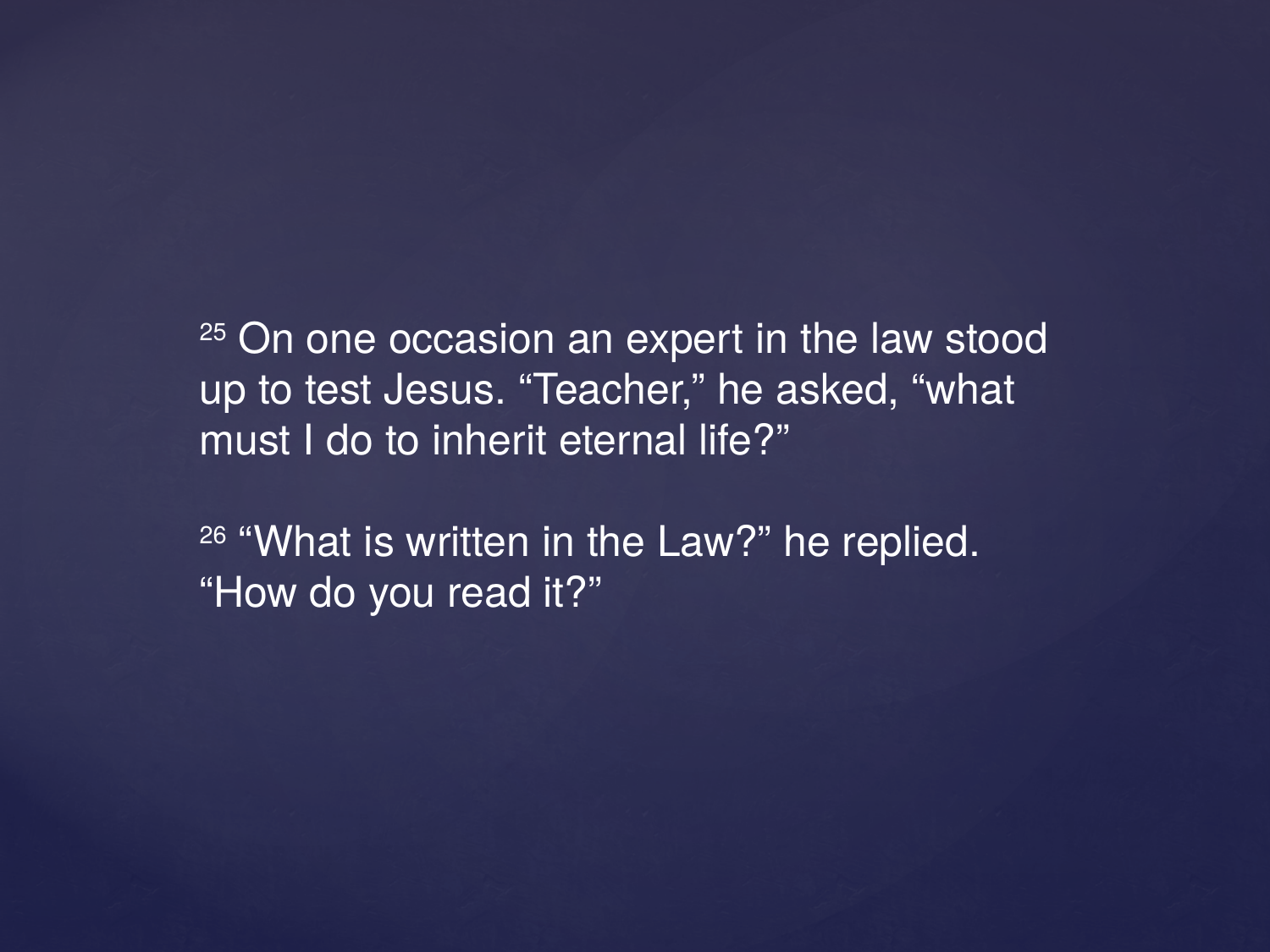

25 On one occasion an expert in the law stood up to test Jesus. “Teacher,” he asked, “what must I do to inherit eternal life?”

26 “What is written in the Law?” he replied. “How do you read it?”